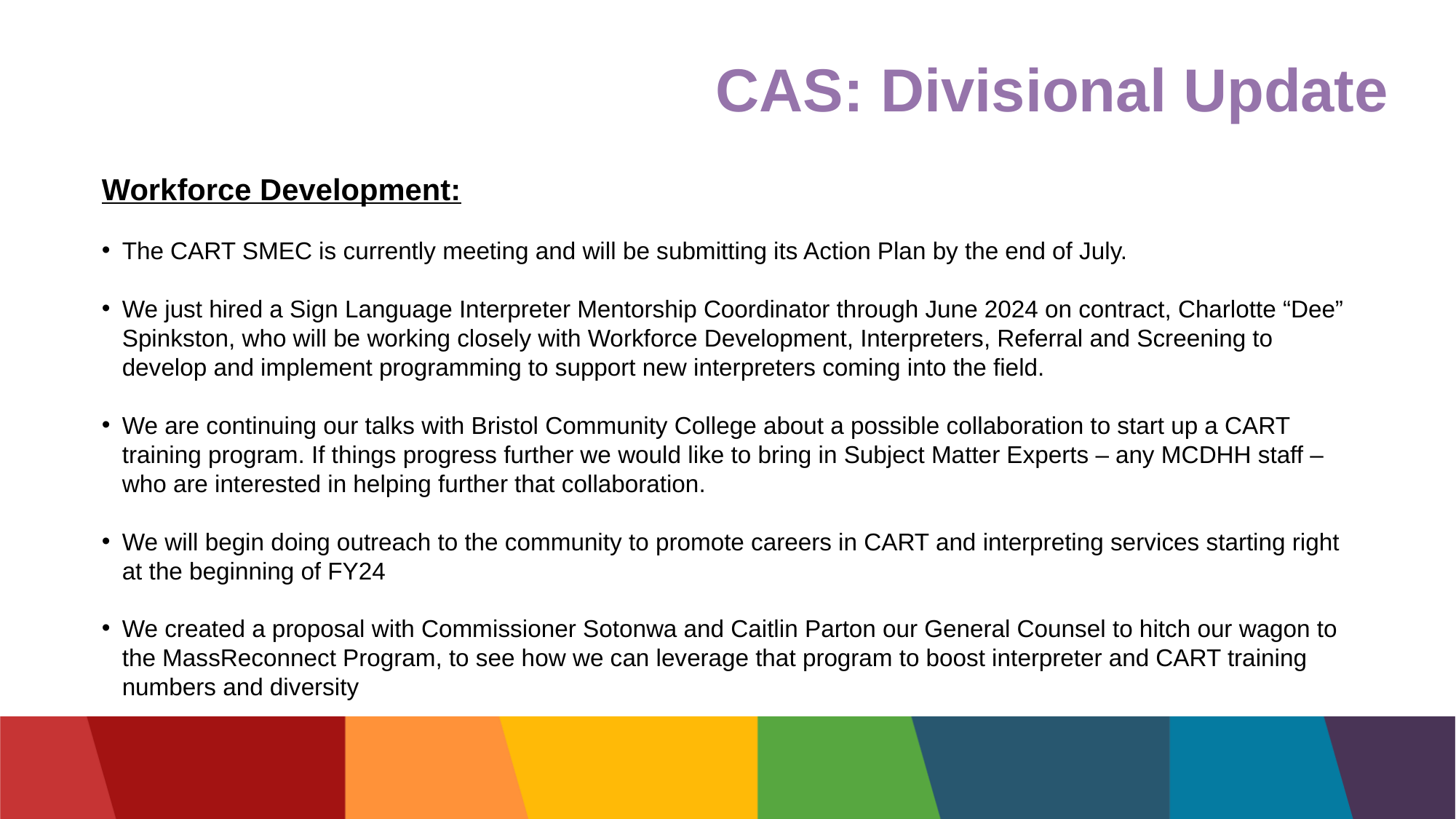

# CAS: Divisional Update
Workforce Development:

The CART SMEC is currently meeting and will be submitting its Action Plan by the end of July.

We just hired a Sign Language Interpreter Mentorship Coordinator through June 2024 on contract, Charlotte “Dee” Spinkston, who will be working closely with Workforce Development, Interpreters, Referral and Screening to develop and implement programming to support new interpreters coming into the field.

We are continuing our talks with Bristol Community College about a possible collaboration to start up a CART training program. If things progress further we would like to bring in Subject Matter Experts – any MCDHH staff – who are interested in helping further that collaboration.

We will begin doing outreach to the community to promote careers in CART and interpreting services starting right at the beginning of FY24

We created a proposal with Commissioner Sotonwa and Caitlin Parton our General Counsel to hitch our wagon to the MassReconnect Program, to see how we can leverage that program to boost interpreter and CART training numbers and diversity